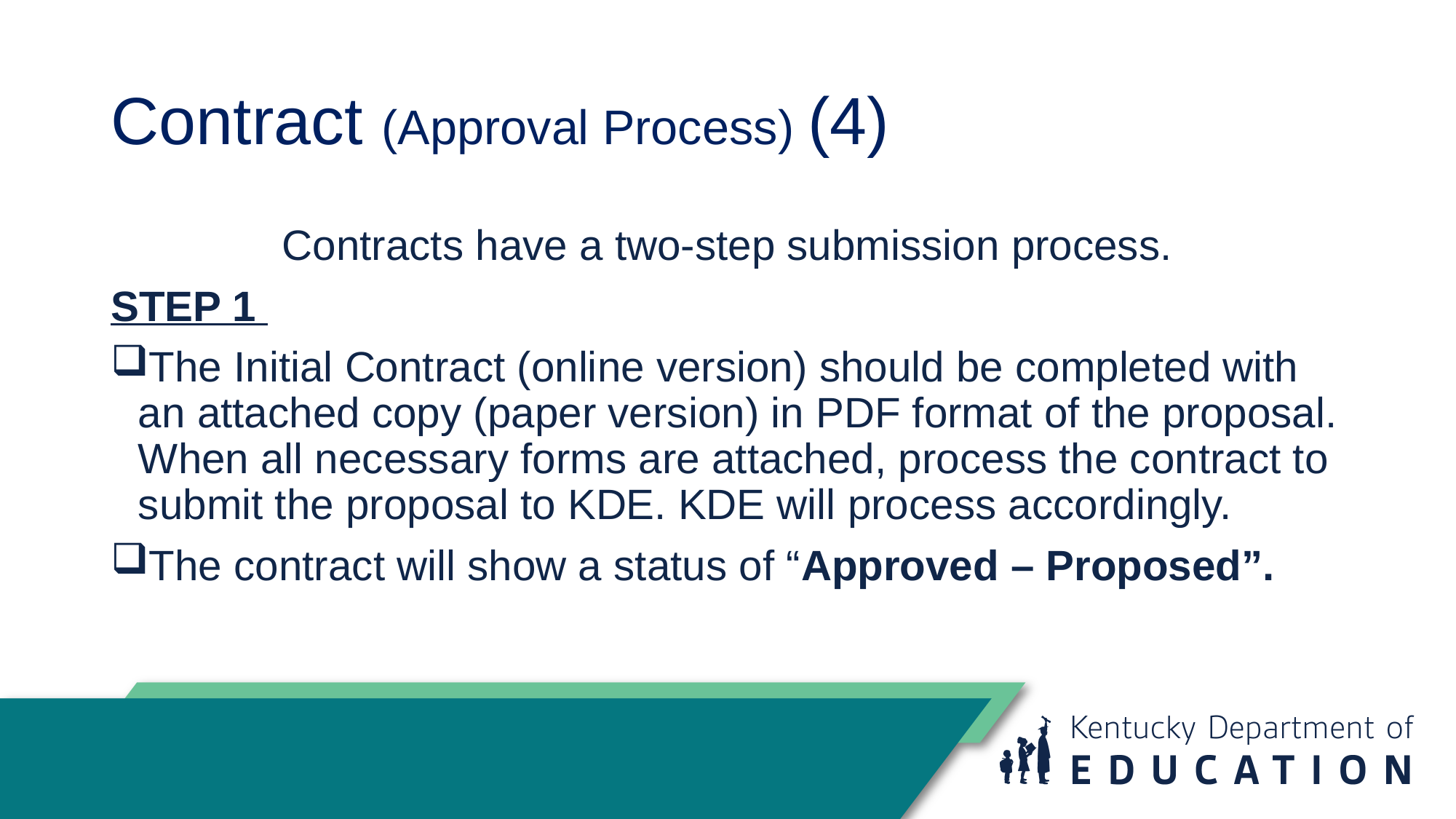

# Contract (Approval Process) (4)
Contracts have a two-step submission process.
STEP 1
The Initial Contract (online version) should be completed with an attached copy (paper version) in PDF format of the proposal. When all necessary forms are attached, process the contract to submit the proposal to KDE. KDE will process accordingly.
The contract will show a status of “Approved – Proposed”.